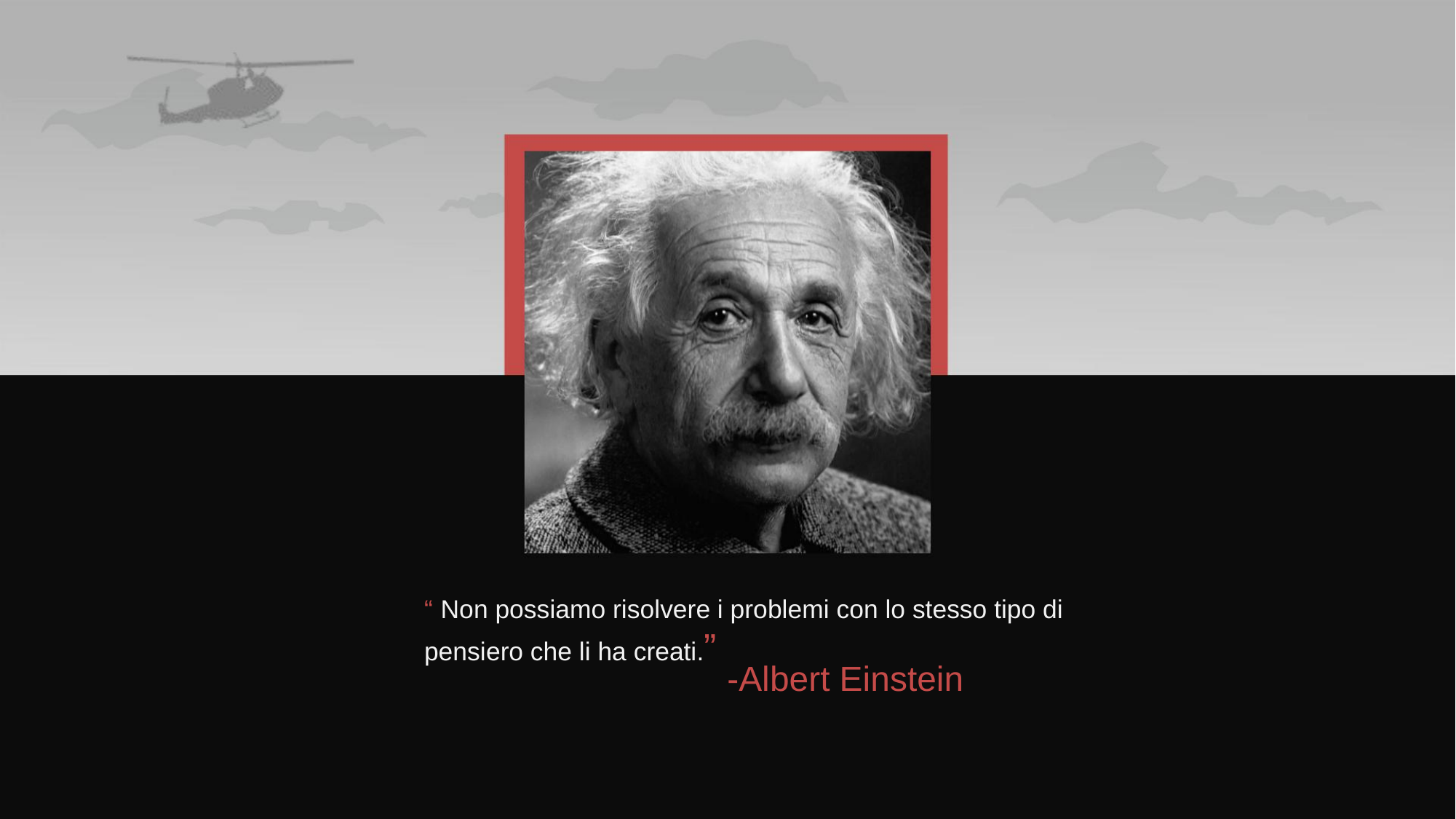

“ Non possiamo risolvere i problemi con lo stesso tipo di
pensiero che li ha creati.”
-Albert Einstein